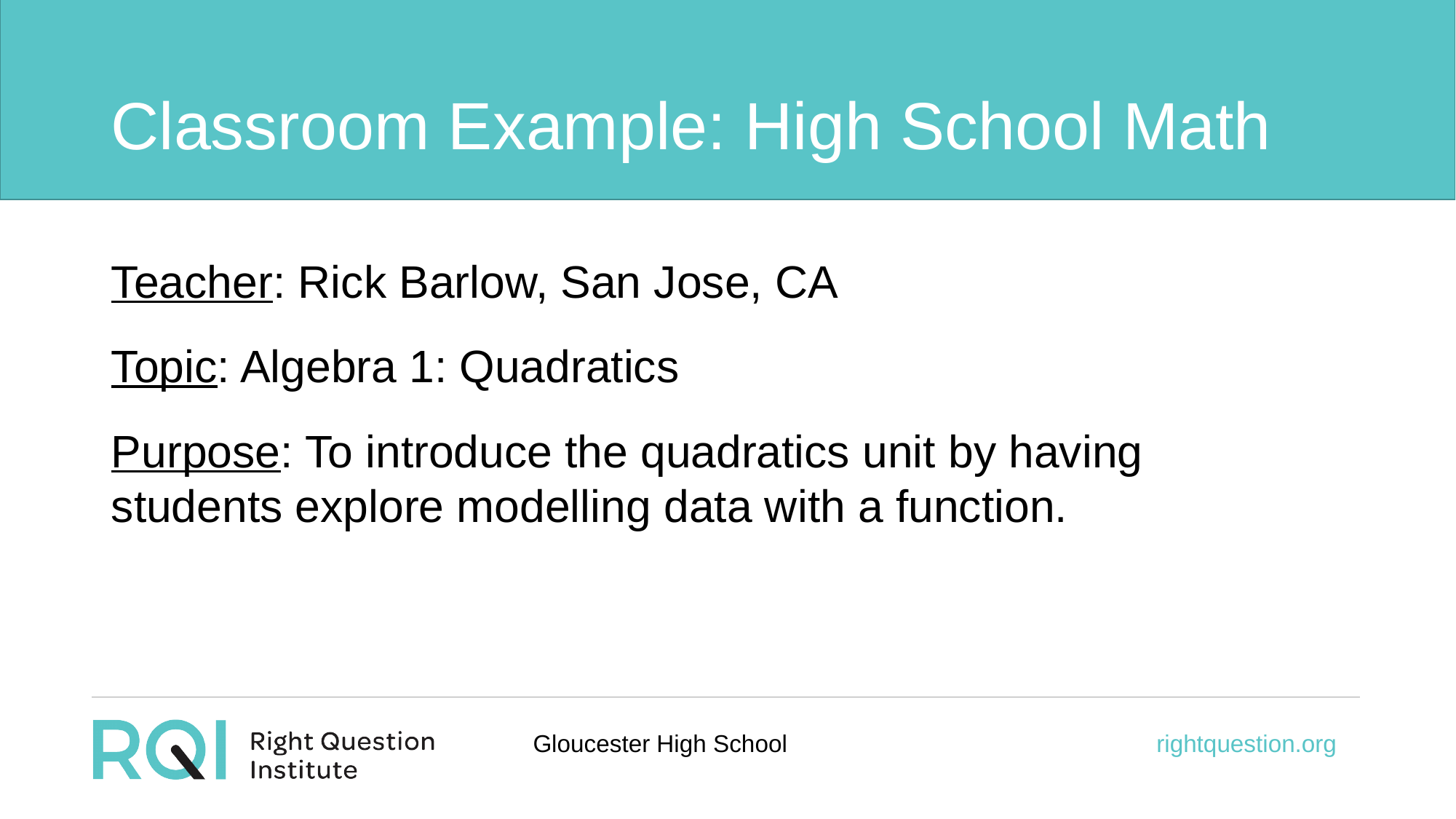

# Classroom Example: High School Math
Teacher: Rick Barlow, San Jose, CA
Topic: Algebra 1: Quadratics
Purpose: To introduce the quadratics unit by having students explore modelling data with a function.